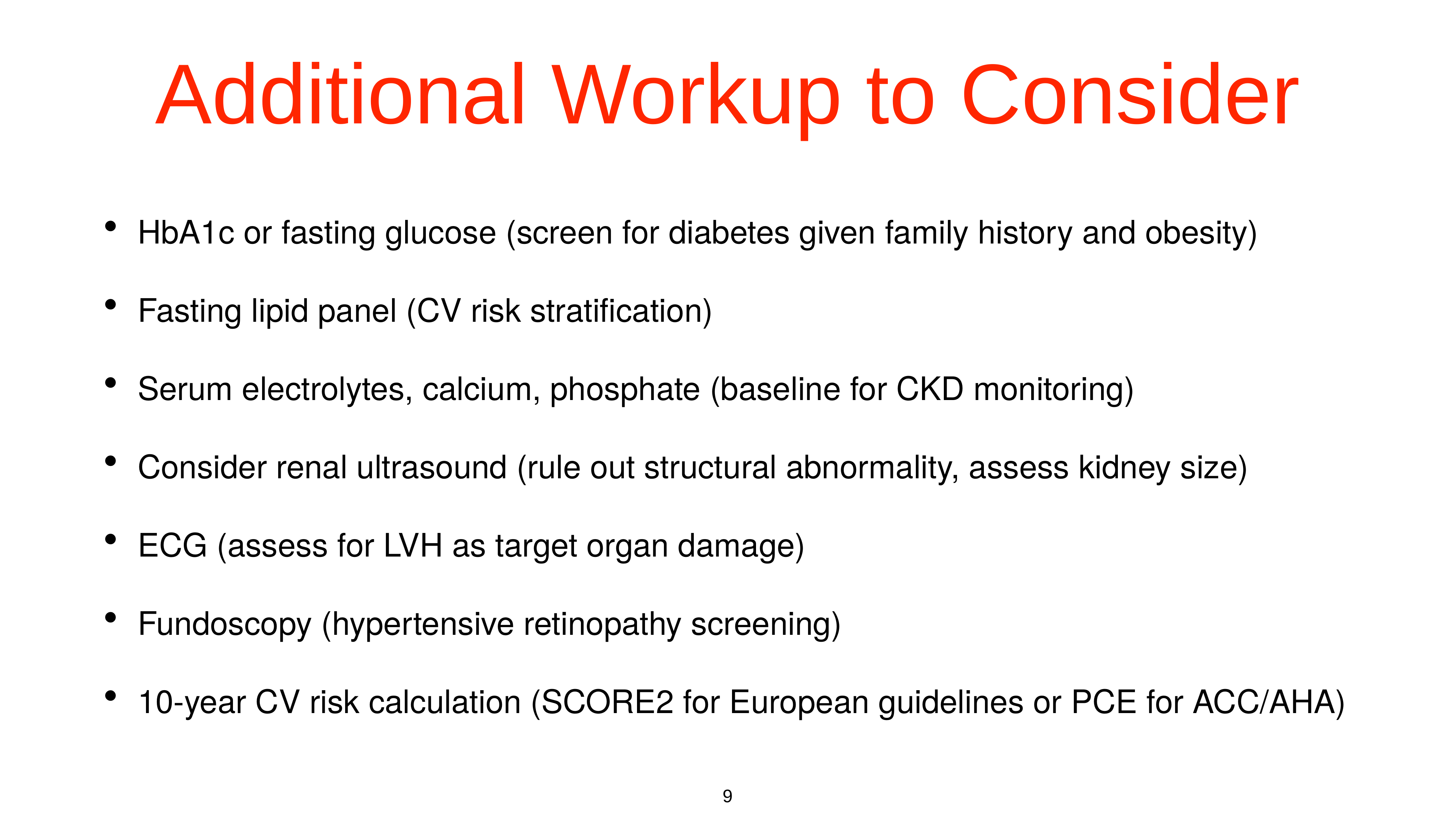

# Additional Workup to Consider
HbA1c or fasting glucose (screen for diabetes given family history and obesity)
Fasting lipid panel (CV risk stratification)
Serum electrolytes, calcium, phosphate (baseline for CKD monitoring)
Consider renal ultrasound (rule out structural abnormality, assess kidney size)
ECG (assess for LVH as target organ damage)
Fundoscopy (hypertensive retinopathy screening)
10-year CV risk calculation (SCORE2 for European guidelines or PCE for ACC/AHA)
9